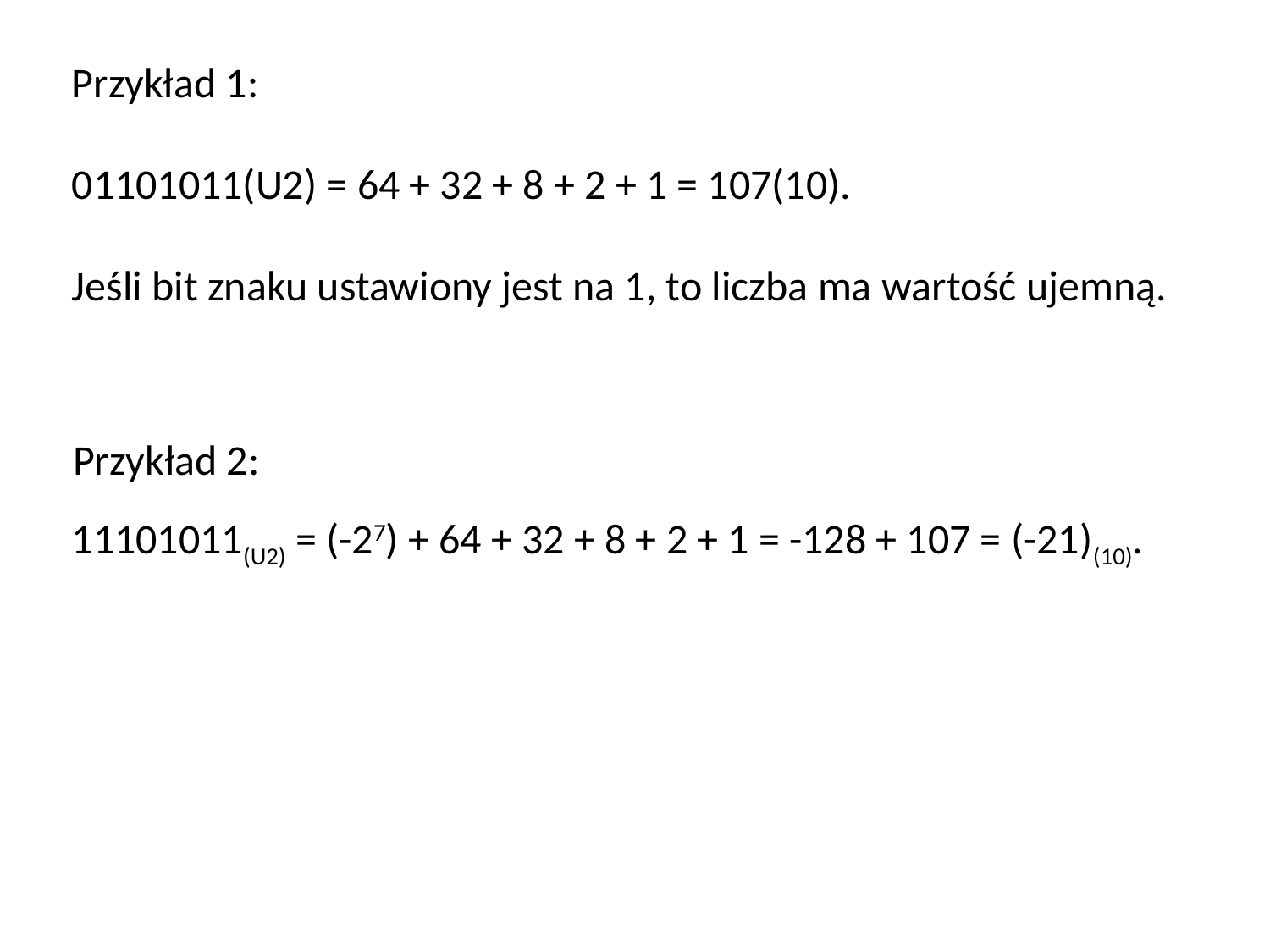

Przykład 1:

01101011(U2) = 64 + 32 + 8 + 2 + 1 = 107(10).

Jeśli bit znaku ustawiony jest na 1, to liczba ma wartość ujemną.
Przykład 2:
11101011(U2) = (-27) + 64 + 32 + 8 + 2 + 1 = -128 + 107 = (-21)(10).